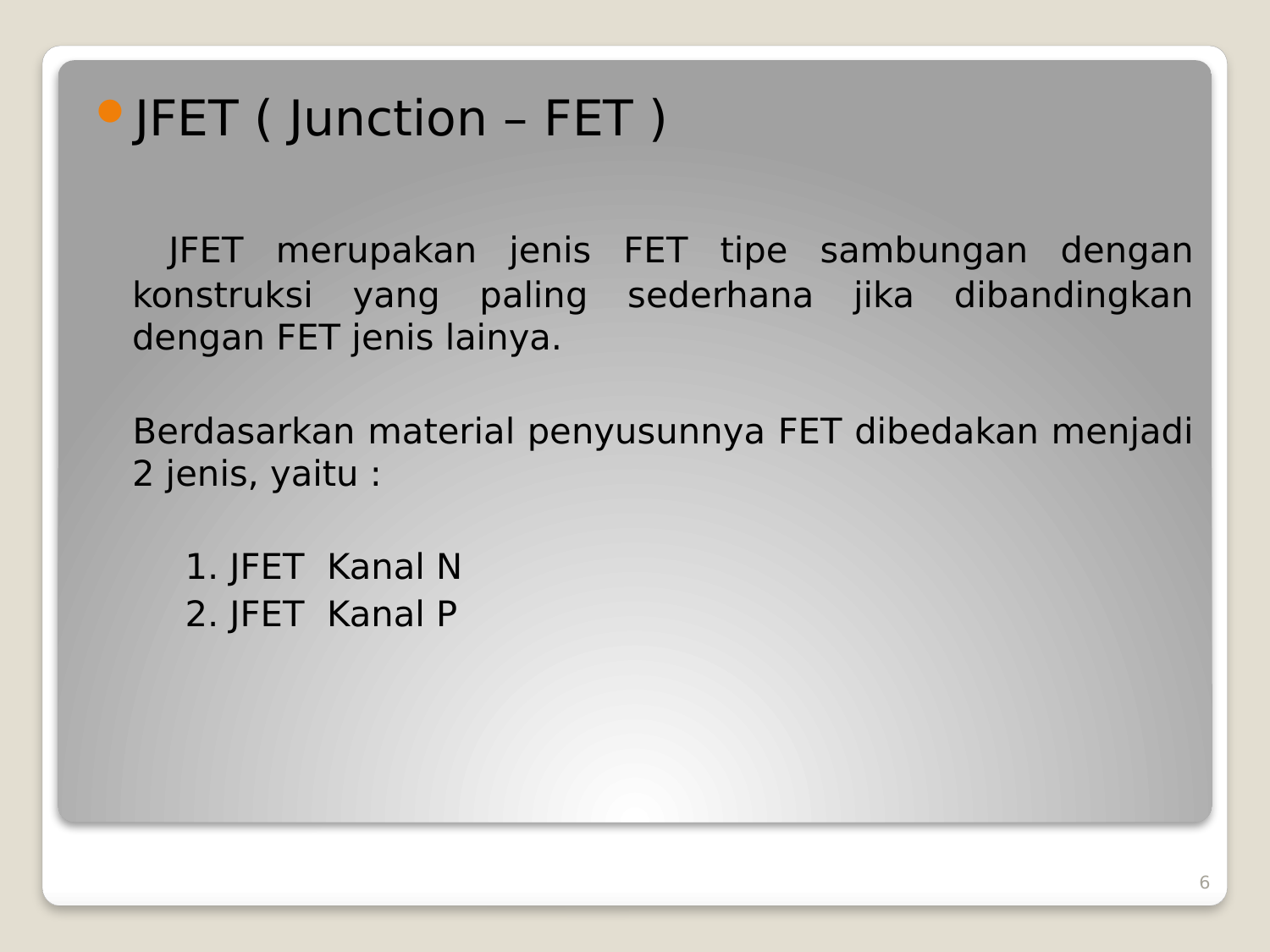

JFET ( Junction – FET )

  JFET merupakan jenis FET tipe sambungan dengan konstruksi yang paling sederhana jika dibandingkan dengan FET jenis lainya.

   Berdasarkan material penyusunnya FET dibedakan menjadi 2 jenis, yaitu :

        1. JFET  Kanal N
        2. JFET  Kanal P
6